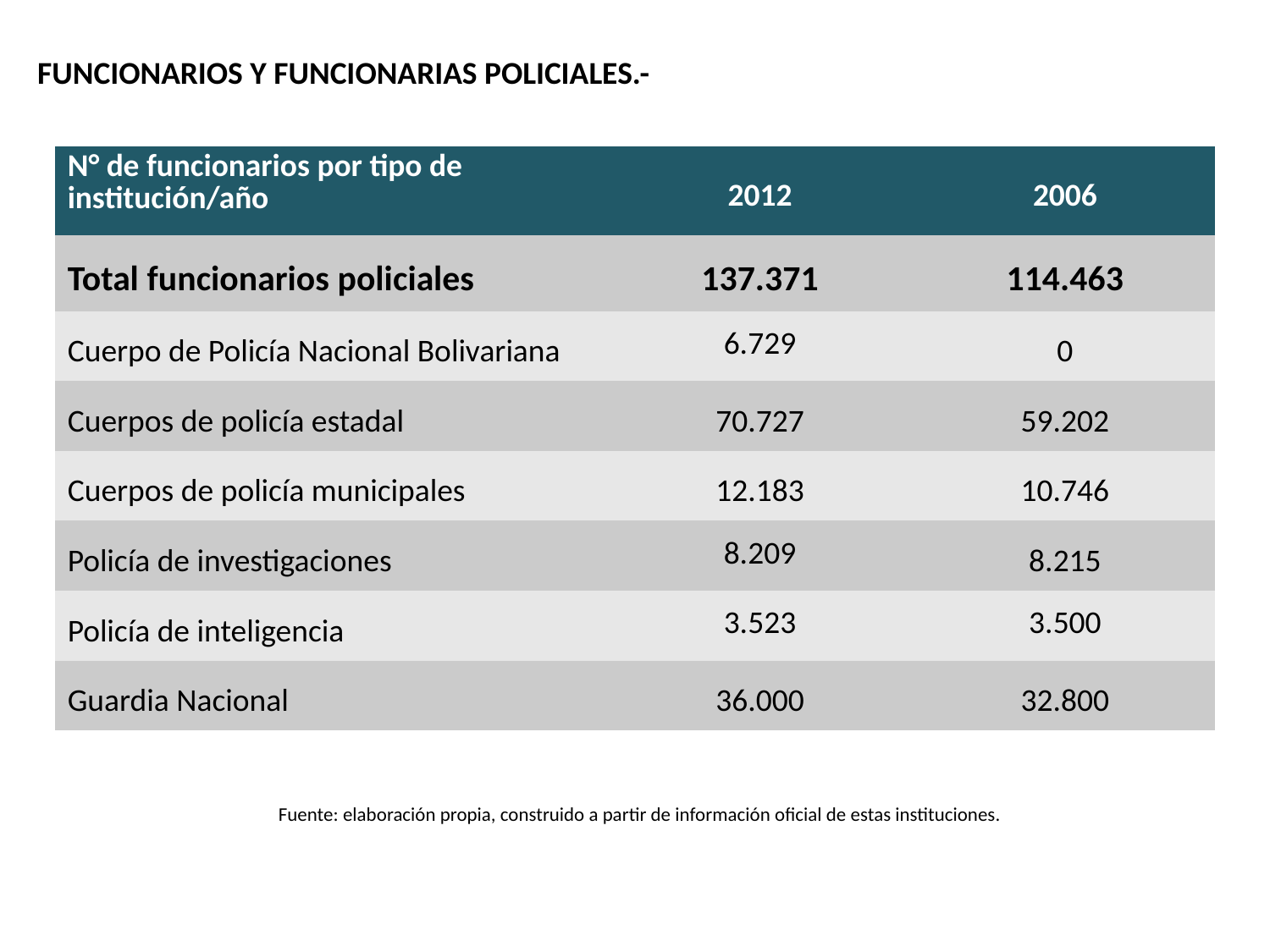

FUNCIONARIOS Y FUNCIONARIAS POLICIALES.-
| N° de funcionarios por tipo de institución/año | 2012 | 2006 |
| --- | --- | --- |
| Total funcionarios policiales | 137.371 | 114.463 |
| Cuerpo de Policía Nacional Bolivariana | 6.729 | 0 |
| Cuerpos de policía estadal | 70.727 | 59.202 |
| Cuerpos de policía municipales | 12.183 | 10.746 |
| Policía de investigaciones | 8.209 | 8.215 |
| Policía de inteligencia | 3.523 | 3.500 |
| Guardia Nacional | 36.000 | 32.800 |
Fuente: elaboración propia, construido a partir de información oficial de estas instituciones.